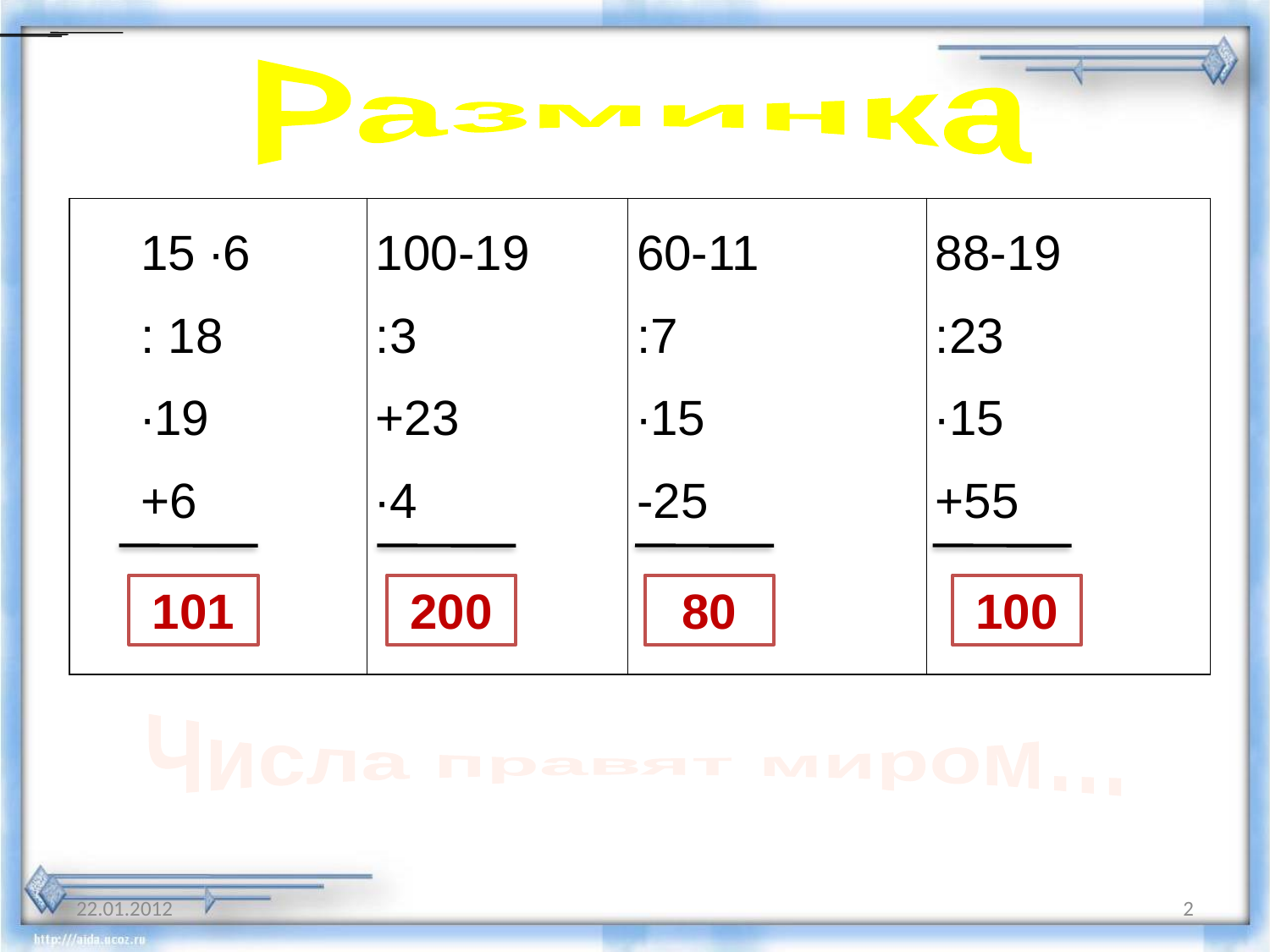

Разминка
| 15 ∙6 : 18 ∙19 +6 | 100-19 :3 +23 ∙4 | 60-11 :7 ∙15 -25 | 88-19 :23 ∙15 +55 |
| --- | --- | --- | --- |
101
200
80
100
Числа правят миром…
22.01.2012
2